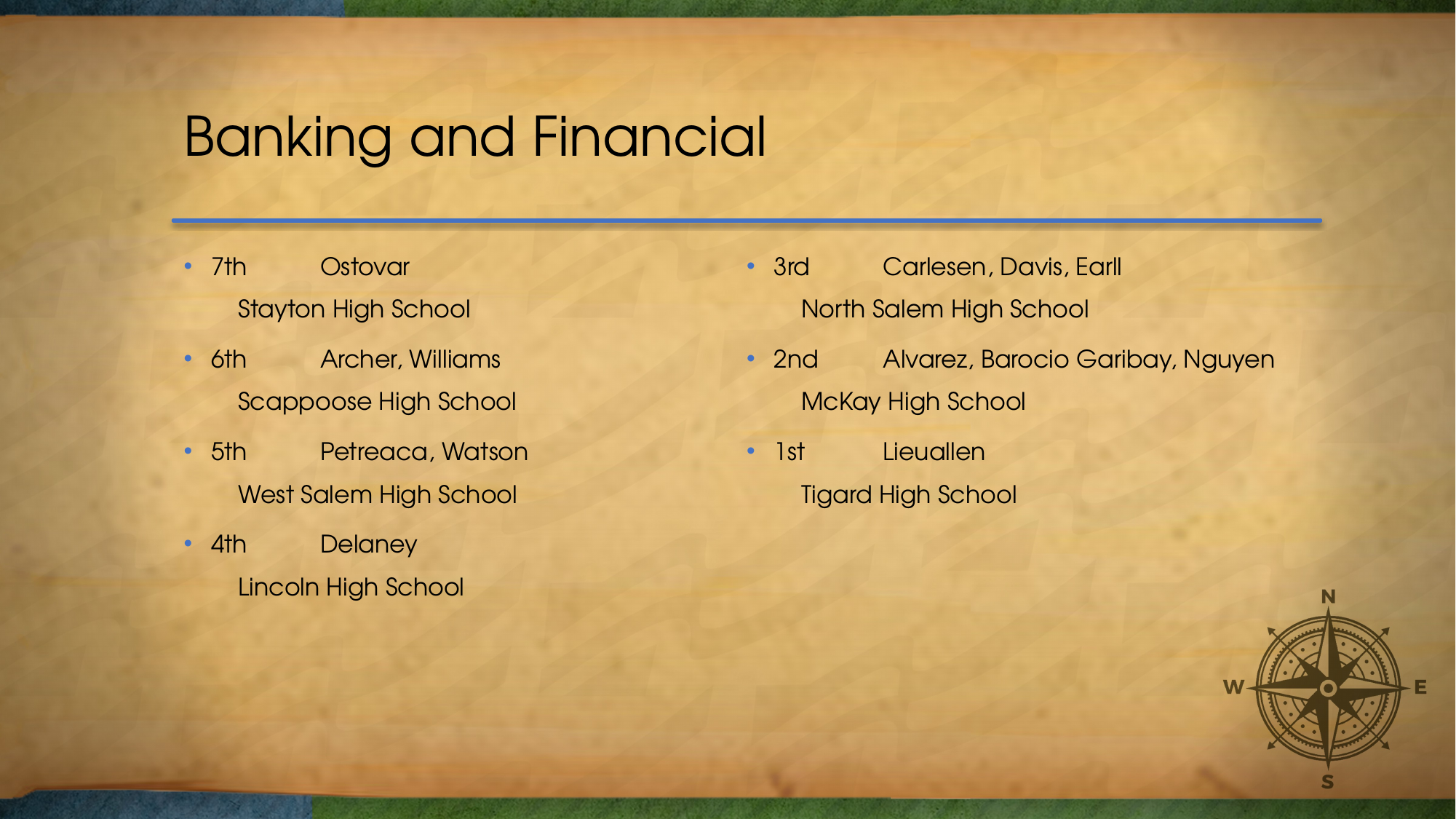

# Banking and Financial
7th	Ostovar
Stayton High School
6th	Archer, Williams
Scappoose High School
5th	Petreaca, Watson
West Salem High School
4th	Delaney
Lincoln High School
3rd	Carlesen, Davis, Earll
North Salem High School
2nd	Alvarez, Barocio Garibay, Nguyen
McKay High School
1st	Lieuallen
Tigard High School